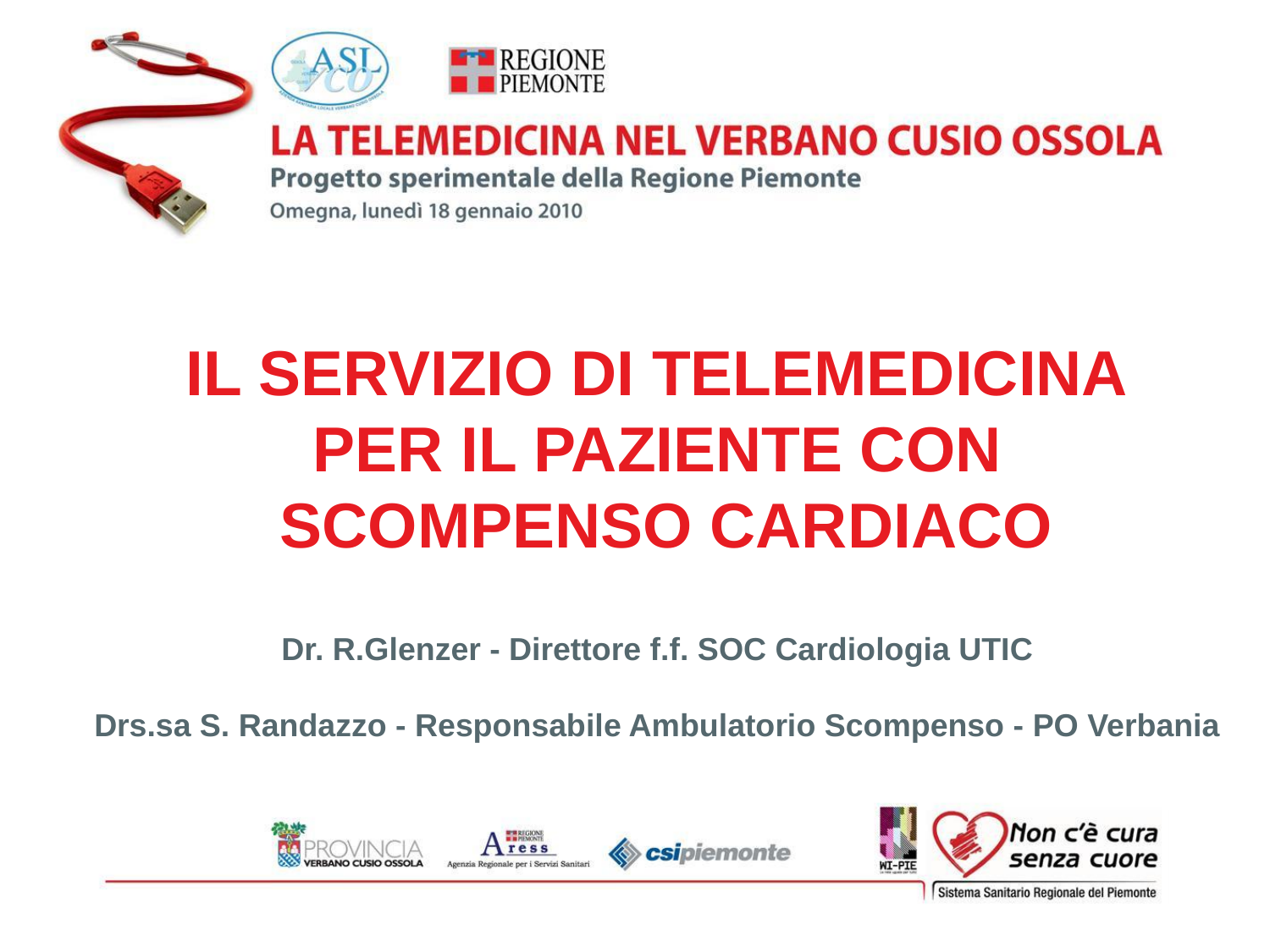

IL SERVIZIO DI TELEMEDICINA
PER IL PAZIENTE CON
 SCOMPENSO CARDIACO

Dr. R.Glenzer - Direttore f.f. SOC Cardiologia UTIC
Drs.sa S. Randazzo - Responsabile Ambulatorio Scompenso - PO Verbania